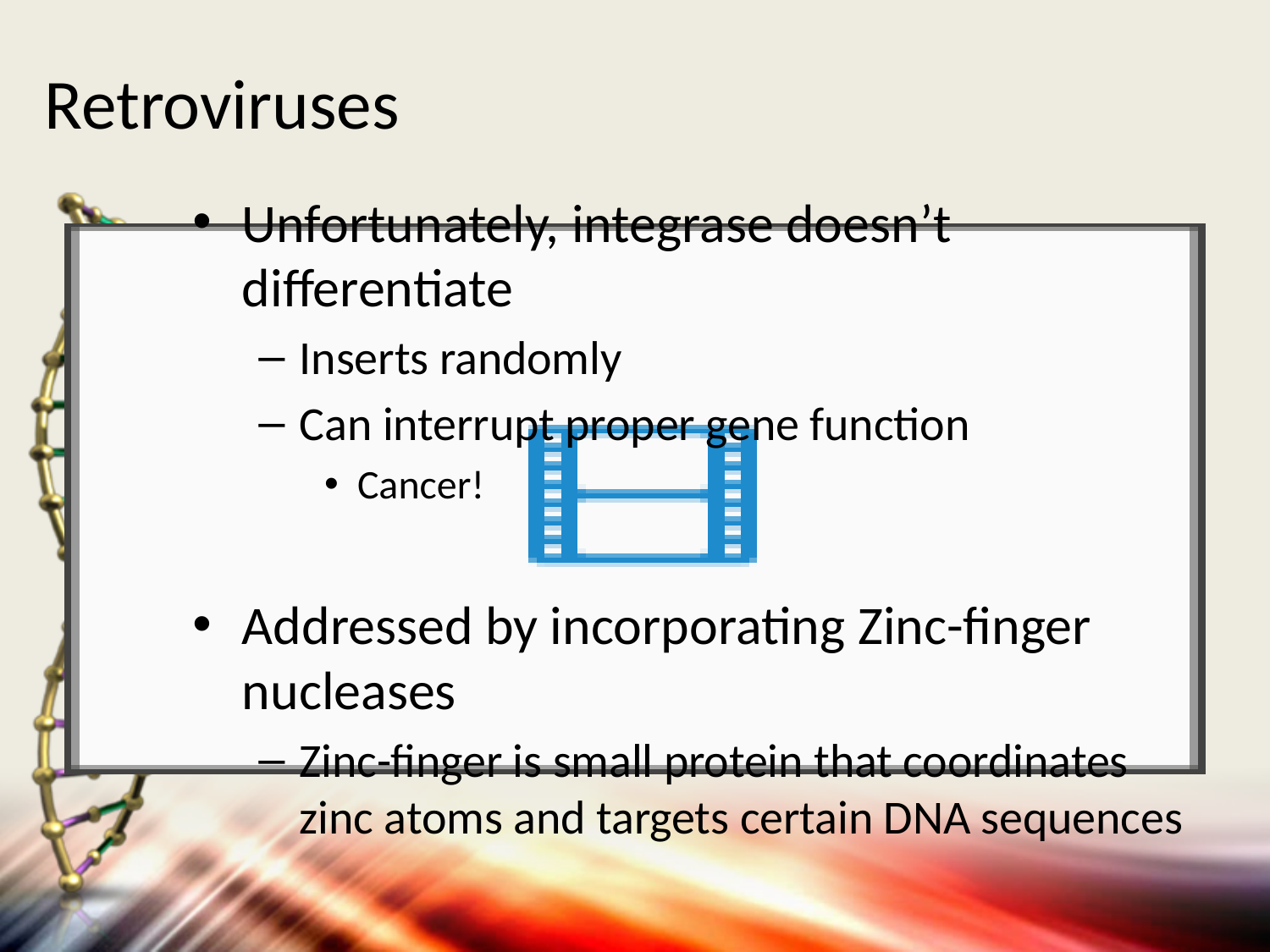

# Retroviruses
Unfortunately, integrase doesn’t differentiate
Inserts randomly
Can interrupt proper gene function
Cancer!

Addressed by incorporating Zinc-finger nucleases
Zinc-finger is small protein that coordinates zinc atoms and targets certain DNA sequences